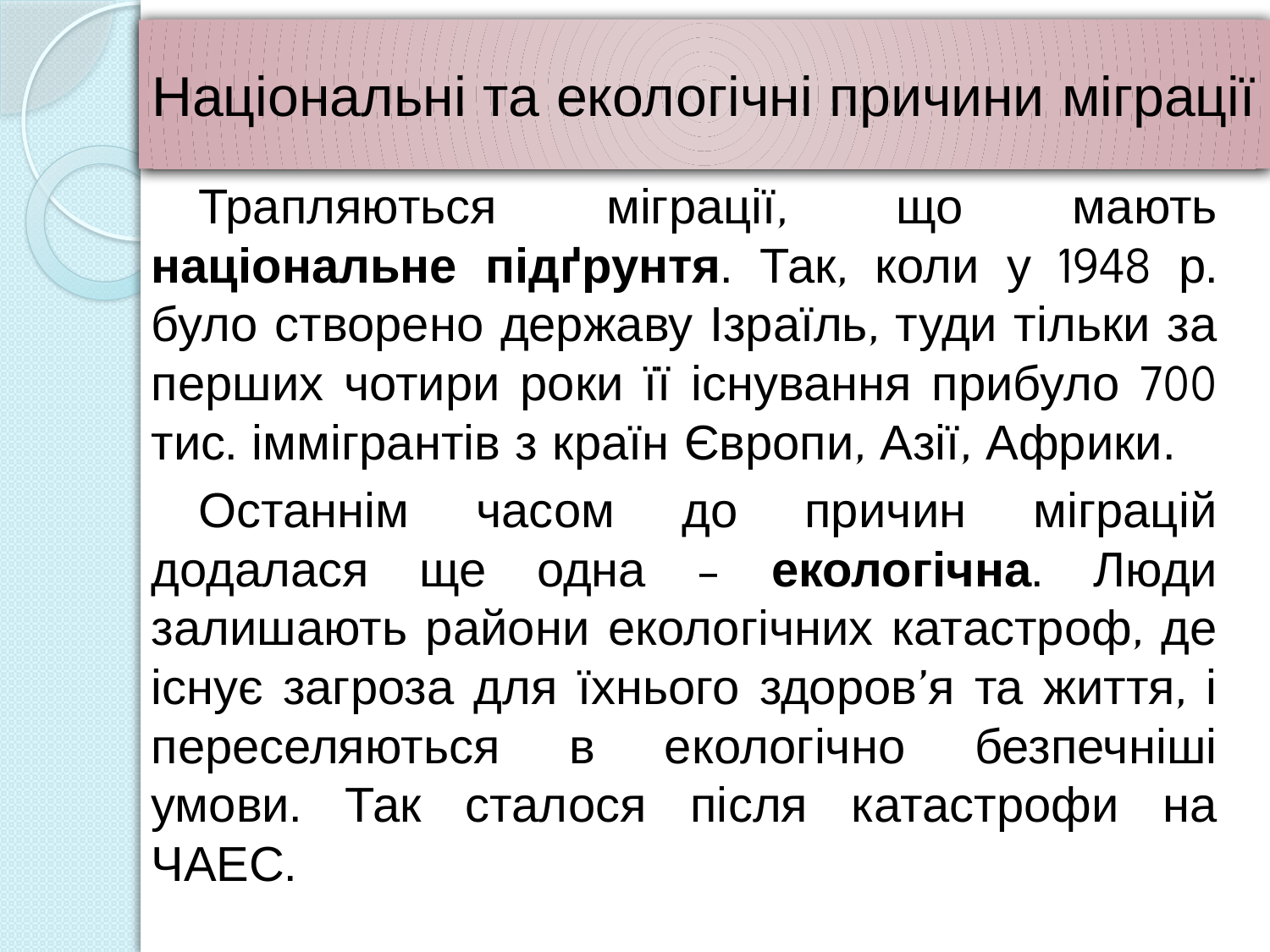

# Національні та екологічні причини міграції
Трапляються міграції, що мають національне підґрунтя. Так, коли у 1948 р. було створено державу Ізраїль, туди тільки за перших чотири роки її існування прибуло 700 тис. іммігрантів з країн Європи, Азії, Африки.
Останнім часом до причин міграцій додалася ще одна – екологічна. Люди залишають райони екологічних катастроф, де існує загроза для їхнього здоров’я та життя, і переселяються в екологічно безпечніші умови. Так сталося після катастрофи на ЧАЕС.